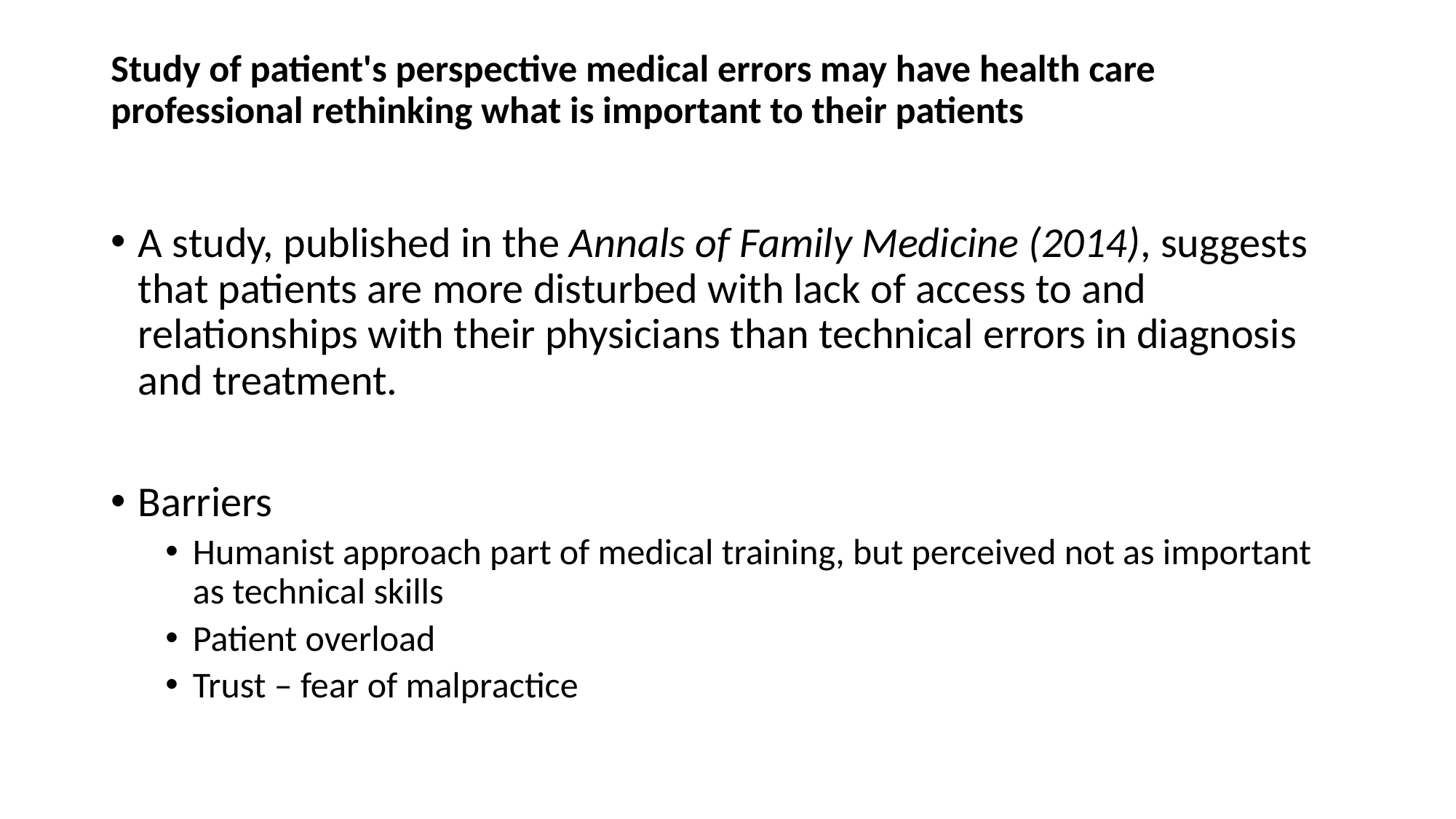

# Study of patient's perspective medical errors may have health care professional rethinking what is important to their patients
A study, published in the Annals of Family Medicine (2014), suggests that patients are more disturbed with lack of access to and relationships with their physicians than technical errors in diagnosis and treatment.

Barriers
Humanist approach part of medical training, but perceived not as important as technical skills
Patient overload
Trust – fear of malpractice